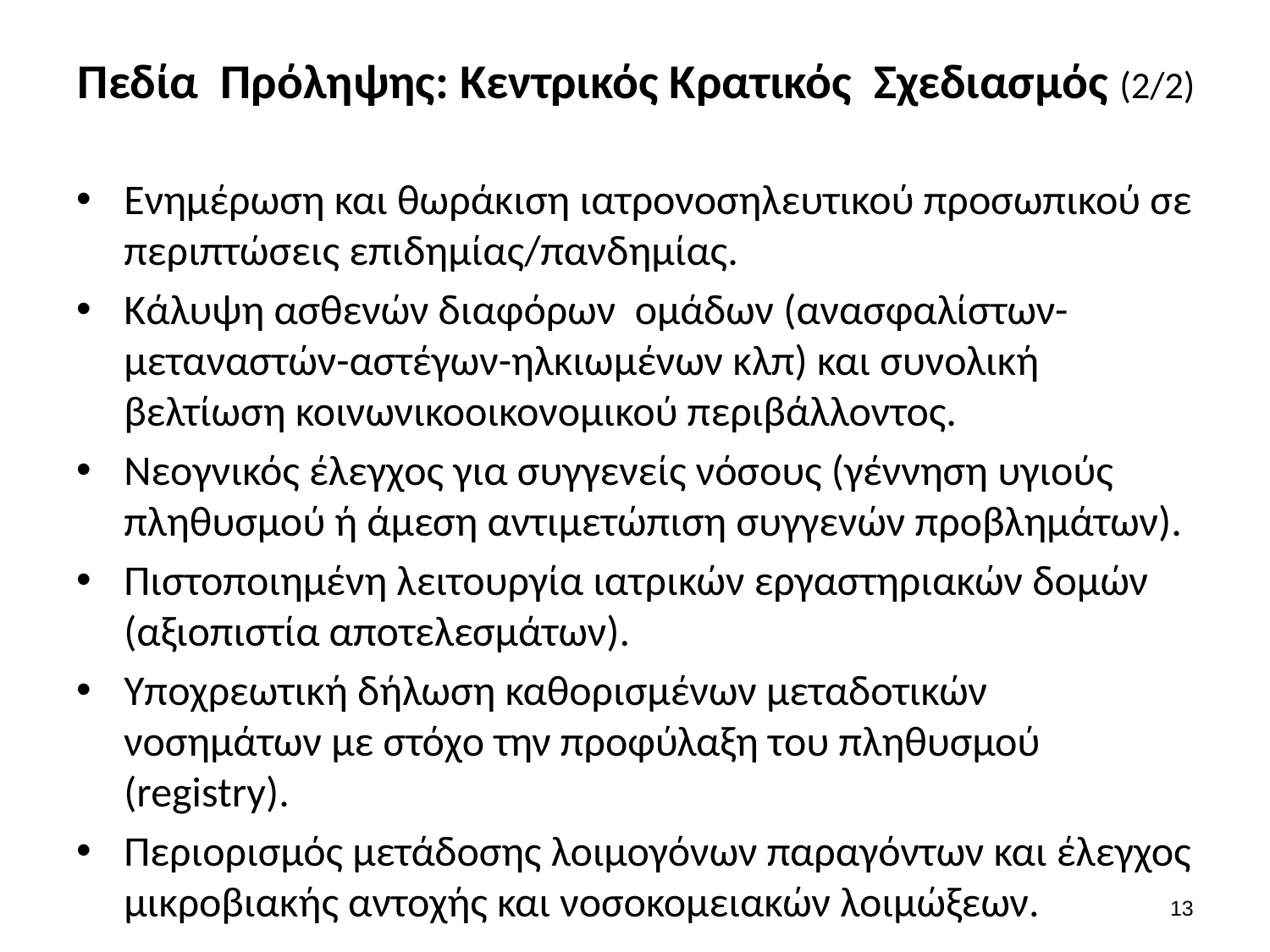

# Πεδία  Πρόληψης: Κεντρικός Κρατικός  Σχεδιασμός (2/2)
Ενημέρωση και θωράκιση ιατρονοσηλευτικού προσωπικού σε περιπτώσεις επιδημίας/πανδημίας.
Κάλυψη ασθενών διαφόρων  ομάδων (ανασφαλίστων-μεταναστών-αστέγων-ηλκιωμένων κλπ) και συνολική βελτίωση κοινωνικοοικονομικού περιβάλλοντος.
Νεογνικός έλεγχος για συγγενείς νόσους (γέννηση υγιούς πληθυσμού ή άμεση αντιμετώπιση συγγενών προβλημάτων).
Πιστοποιημένη λειτουργία ιατρικών εργαστηριακών δομών (αξιοπιστία αποτελεσμάτων).
Υποχρεωτική δήλωση καθορισμένων μεταδοτικών νοσημάτων με στόχο την προφύλαξη του πληθυσμού (registry).
Περιορισμός μετάδοσης λοιμογόνων παραγόντων και έλεγχος μικροβιακής αντοχής και νοσοκομειακών λοιμώξεων.

13